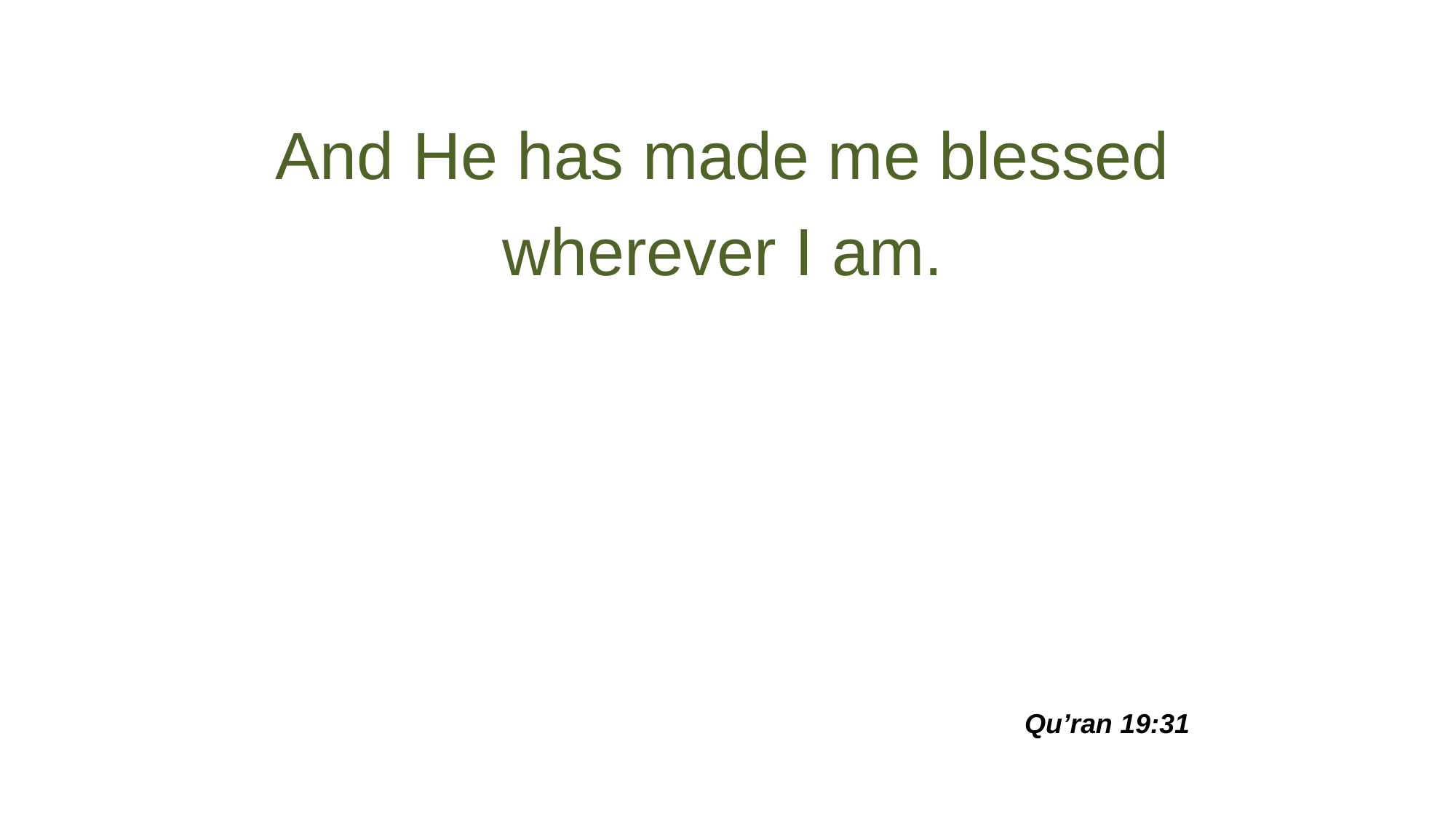

# And He has made me blessed wherever I am.
Qu’ran 19:31